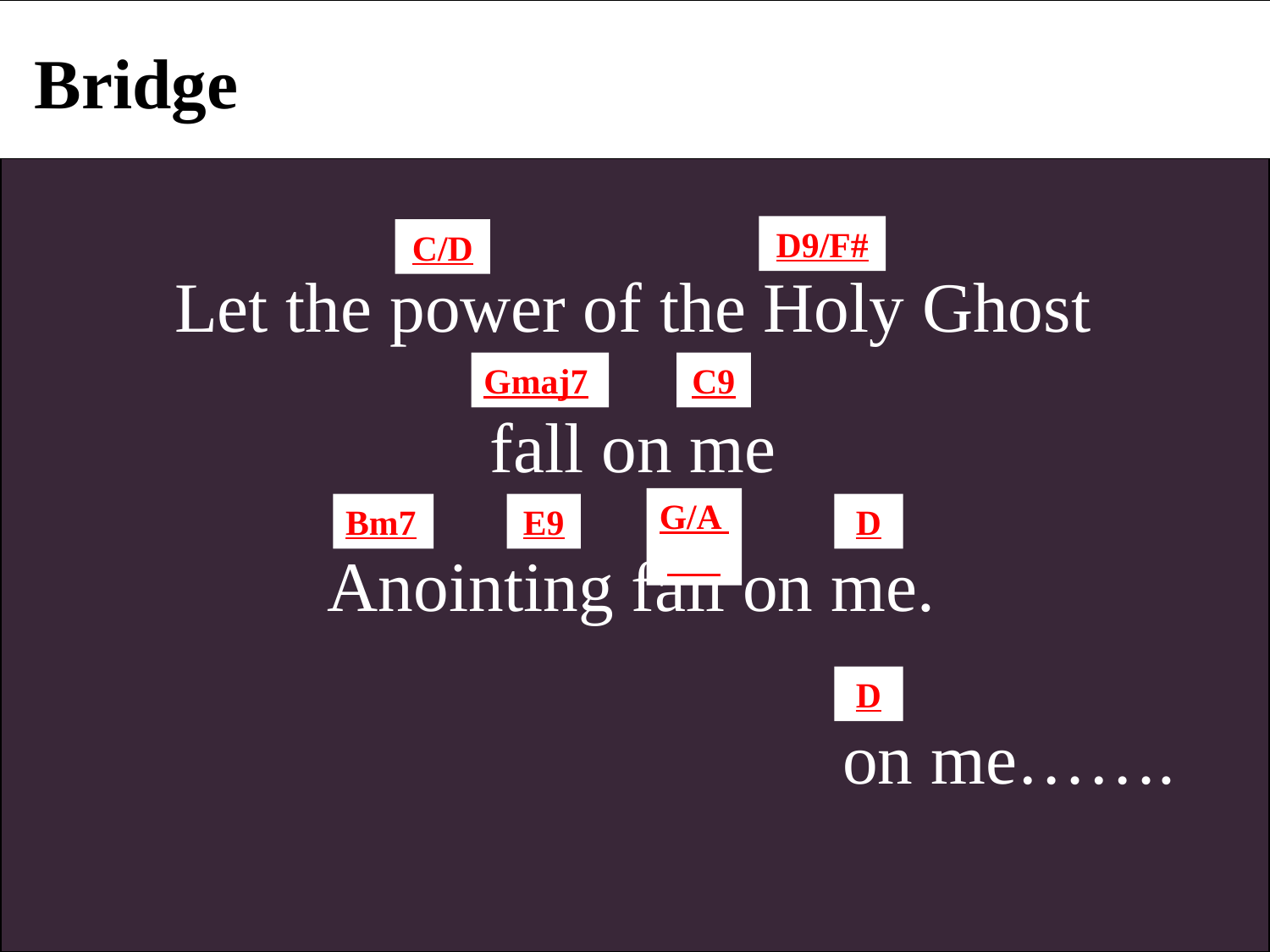

Bridge

D9/F#
C/D
Let the power of the Holy Ghost
Gmaj7
C9
fall on me
G/A
Bm7
E9
D
Anointing fall on me.
D
                                           on me…….